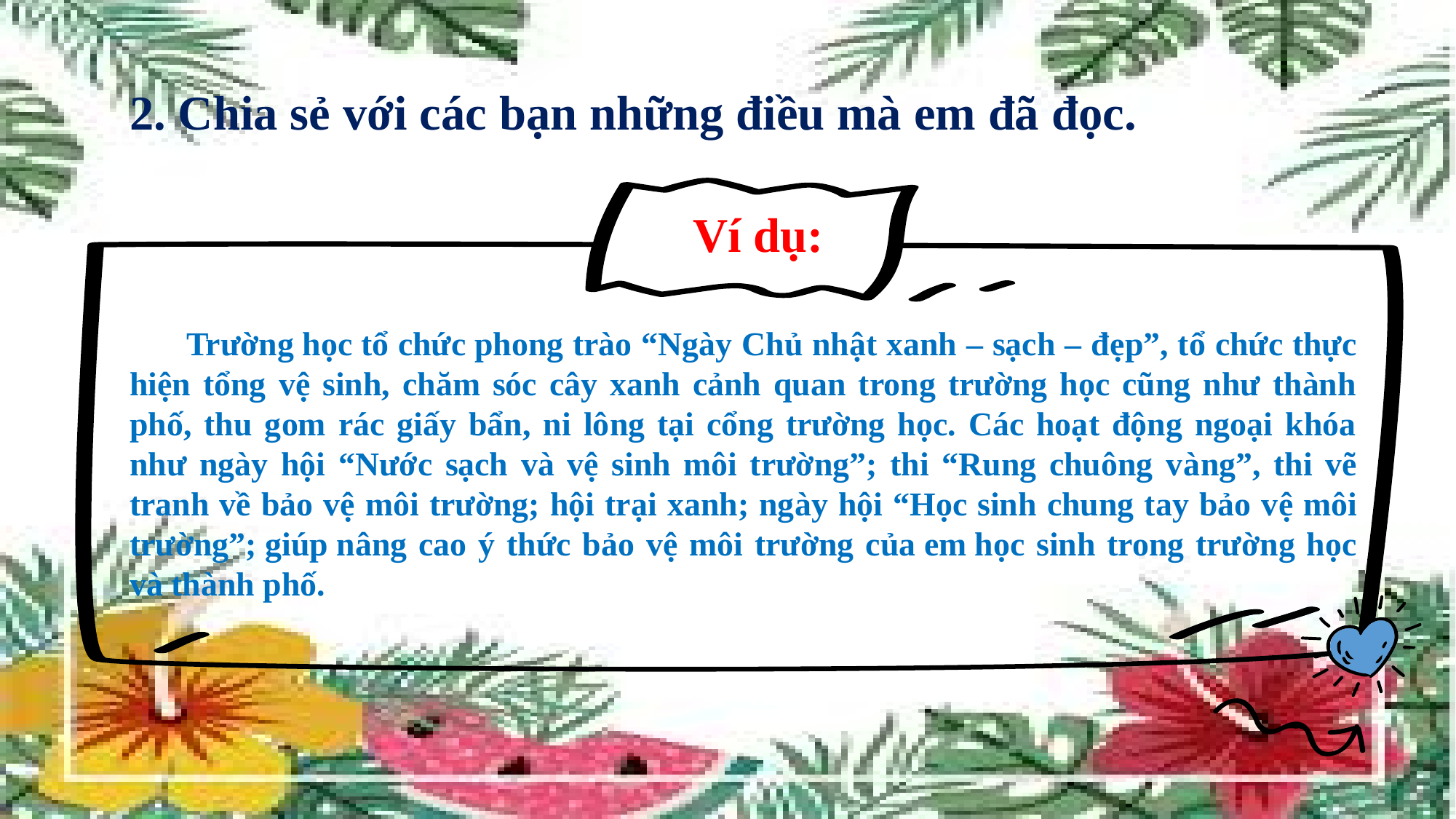

2. Chia sẻ với các bạn những điều mà em đã đọc.

Ví dụ:

      Trường học tổ chức phong trào “Ngày Chủ nhật xanh – sạch – đẹp”, tổ chức thực hiện tổng vệ sinh, chăm sóc cây xanh cảnh quan trong trường học cũng như thành phố, thu gom rác giấy bẩn, ni lông tại cổng trường học. Các hoạt động ngoại khóa như ngày hội “Nước sạch và vệ sinh môi trường”; thi “Rung chuông vàng”, thi vẽ tranh về bảo vệ môi trường; hội trại xanh; ngày hội “Học sinh chung tay bảo vệ môi trường”; giúp nâng cao ý thức bảo vệ môi trường của em học sinh trong trường học và thành phố.